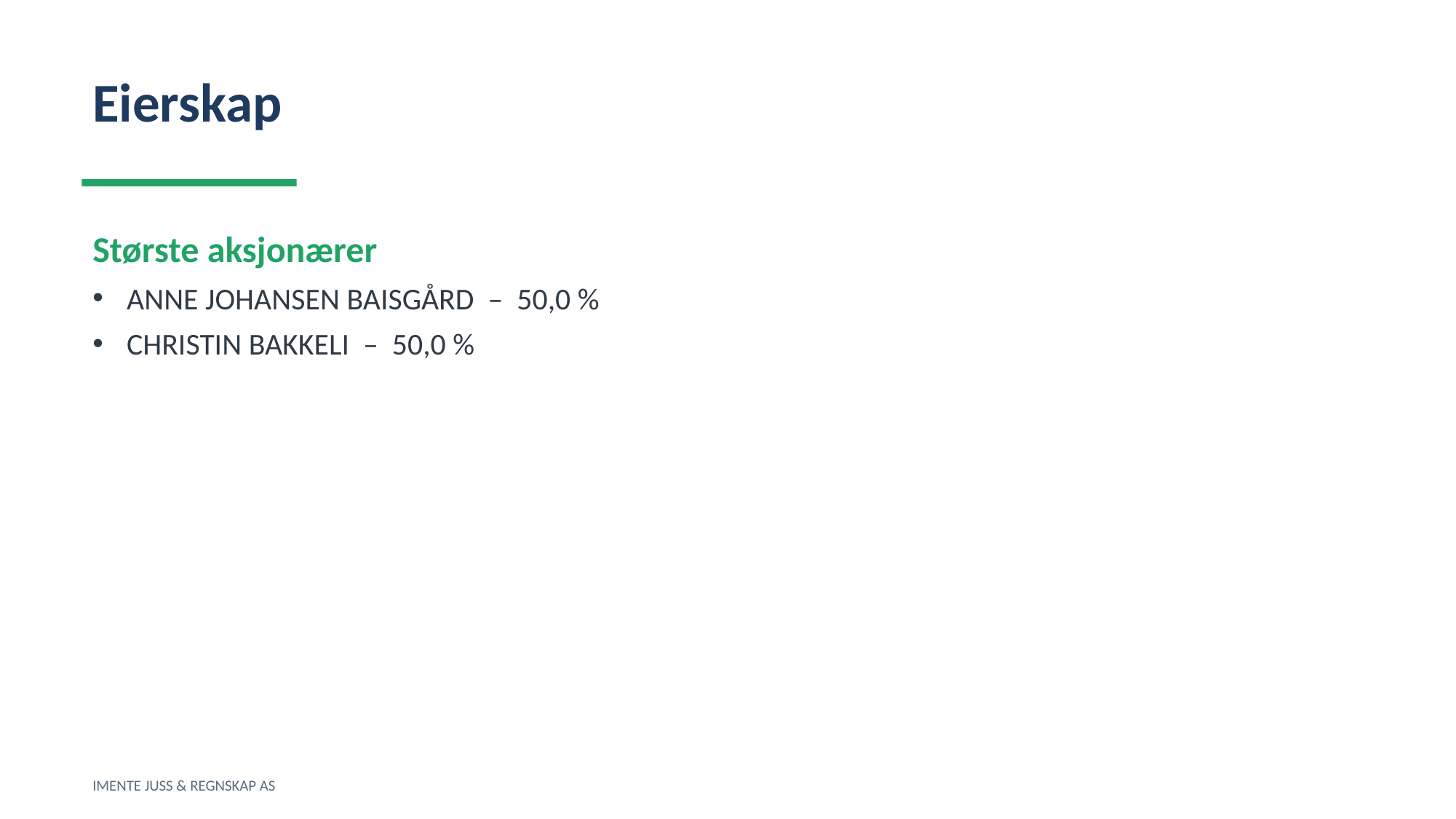

Eierskap

Største aksjonærer
ANNE JOHANSEN BAISGÅRD  –  50,0 %
CHRISTIN BAKKELI  –  50,0 %
IMENTE JUSS & REGNSKAP AS